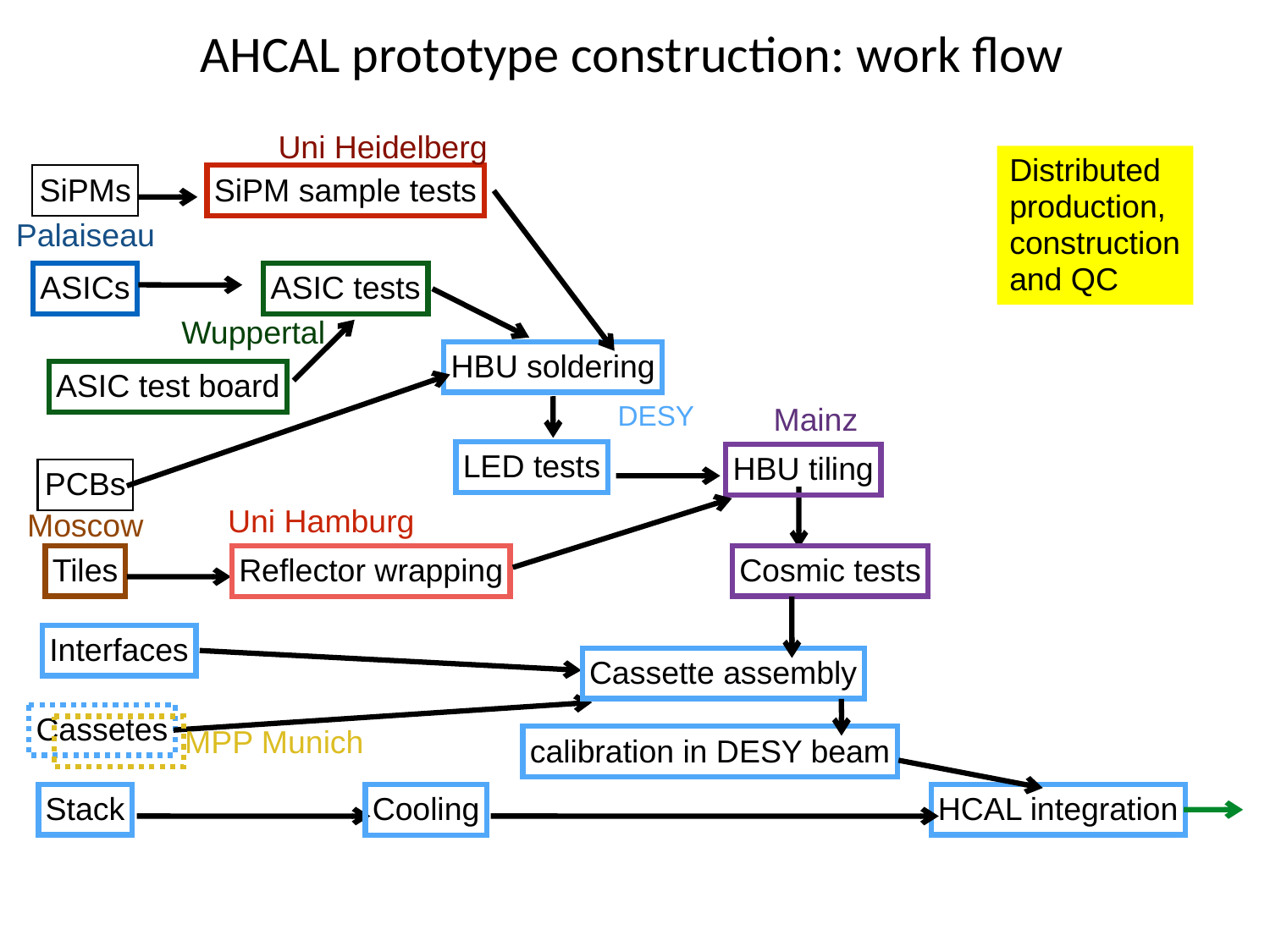

AHCAL prototype construction: work flow
Uni Heidelberg
SiPMs
SiPM sample tests

Palaiseau
ASICs
ASIC tests

Wuppertal

HBU soldering
ASIC test board

Mainz

LED tests
HBU tiling
PCBs

Uni Hamburg

Moscow
Tiles
Cosmic tests
Reflector wrapping

Interfaces
Cassette assembly

Cassetes

MPP Munich
calibration in DESY beam

Stack
HCAL integration
Cooling

Distributed
production,
construction
and QC
DESY